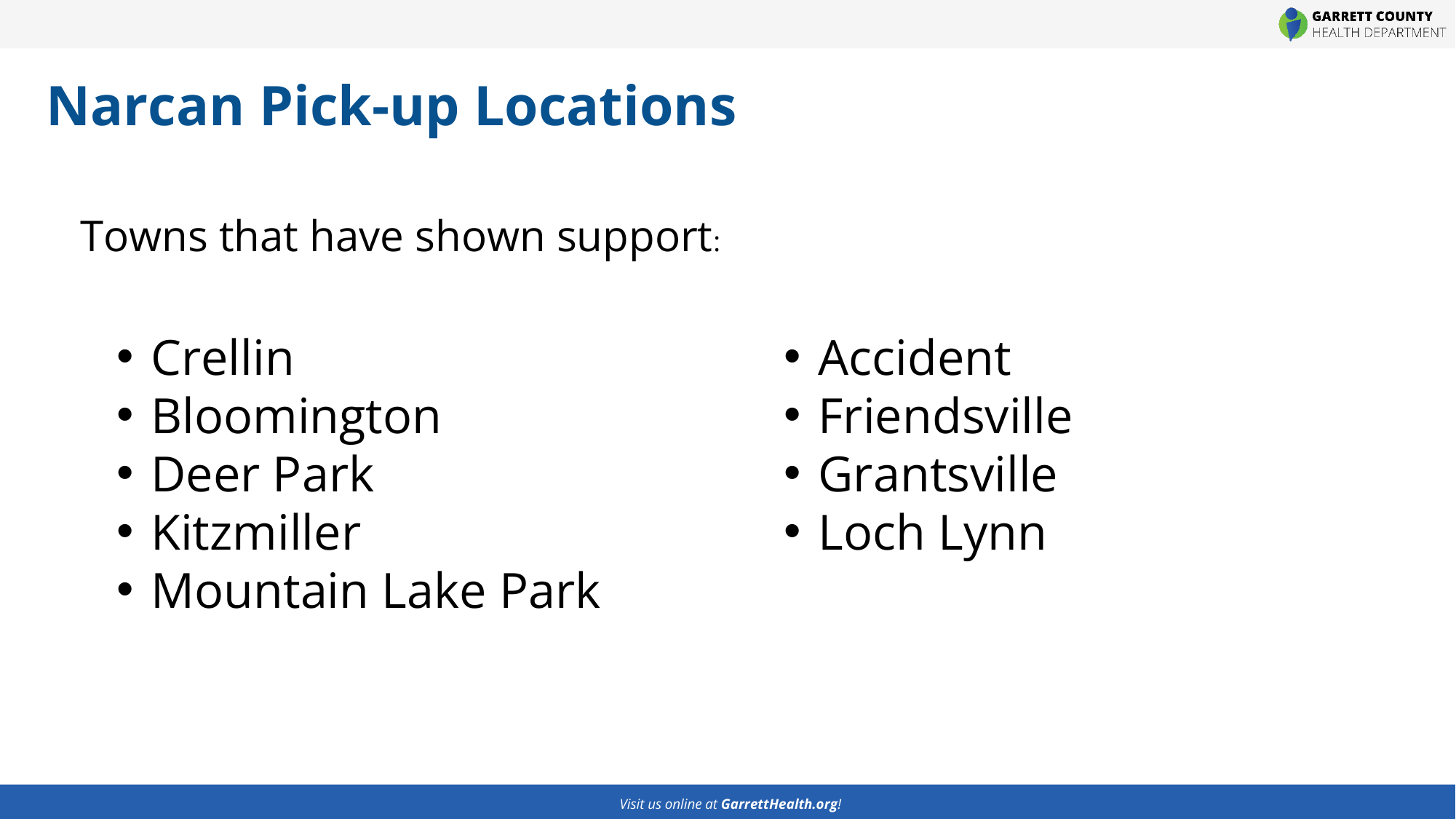

Narcan Pick-up Locations
Towns that have shown support:
Accident
Friendsville
Grantsville
Loch Lynn
Crellin
Bloomington
Deer Park
Kitzmiller
Mountain Lake Park